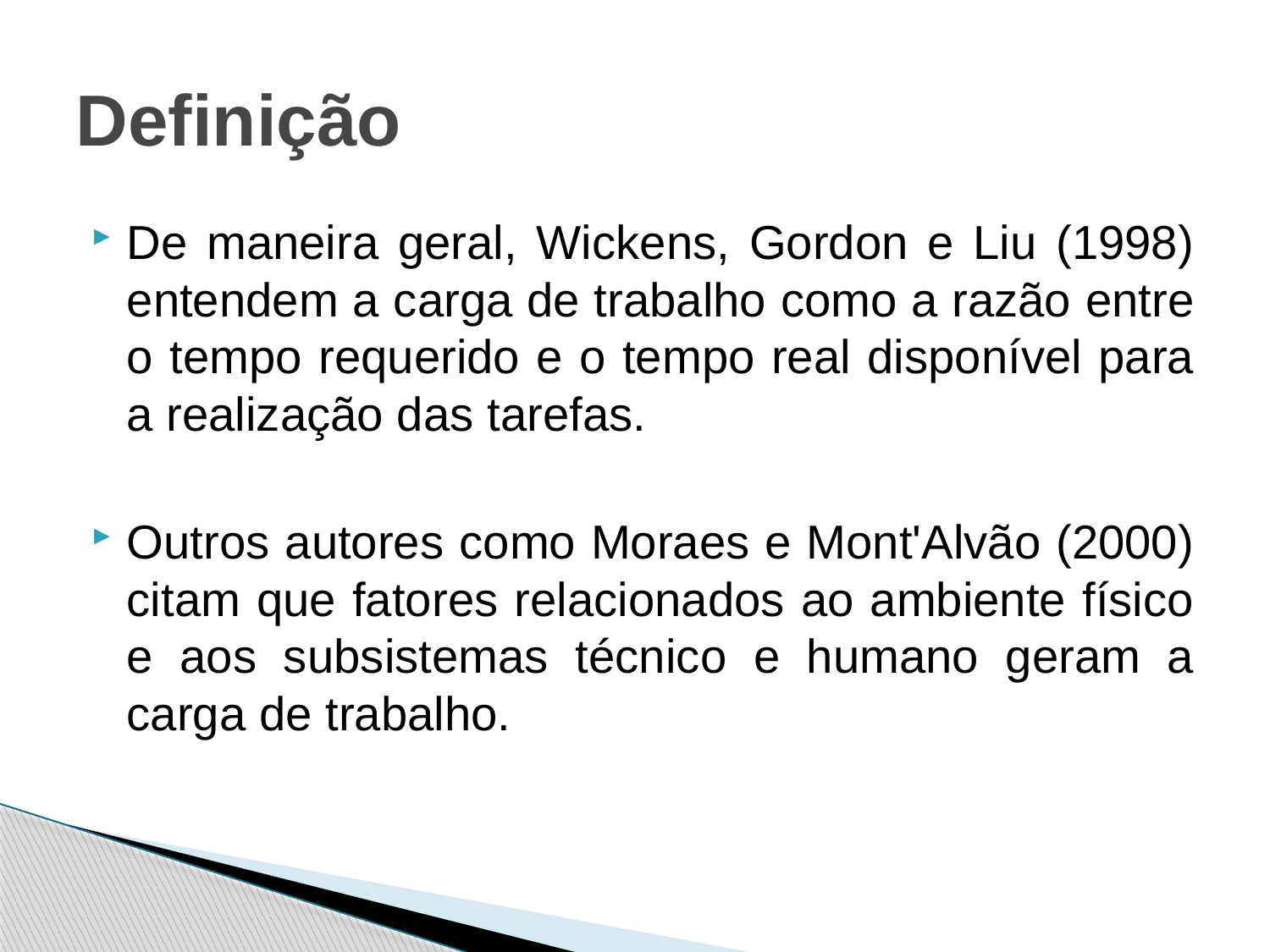

# Definição
De maneira geral, Wickens, Gordon e Liu (1998) entendem a carga de trabalho como a razão entre o tempo requerido e o tempo real disponível para a realização das tarefas.

Outros autores como Moraes e Mont'Alvão (2000) citam que fatores relacionados ao ambiente físico e aos subsistemas técnico e humano geram a carga de trabalho.